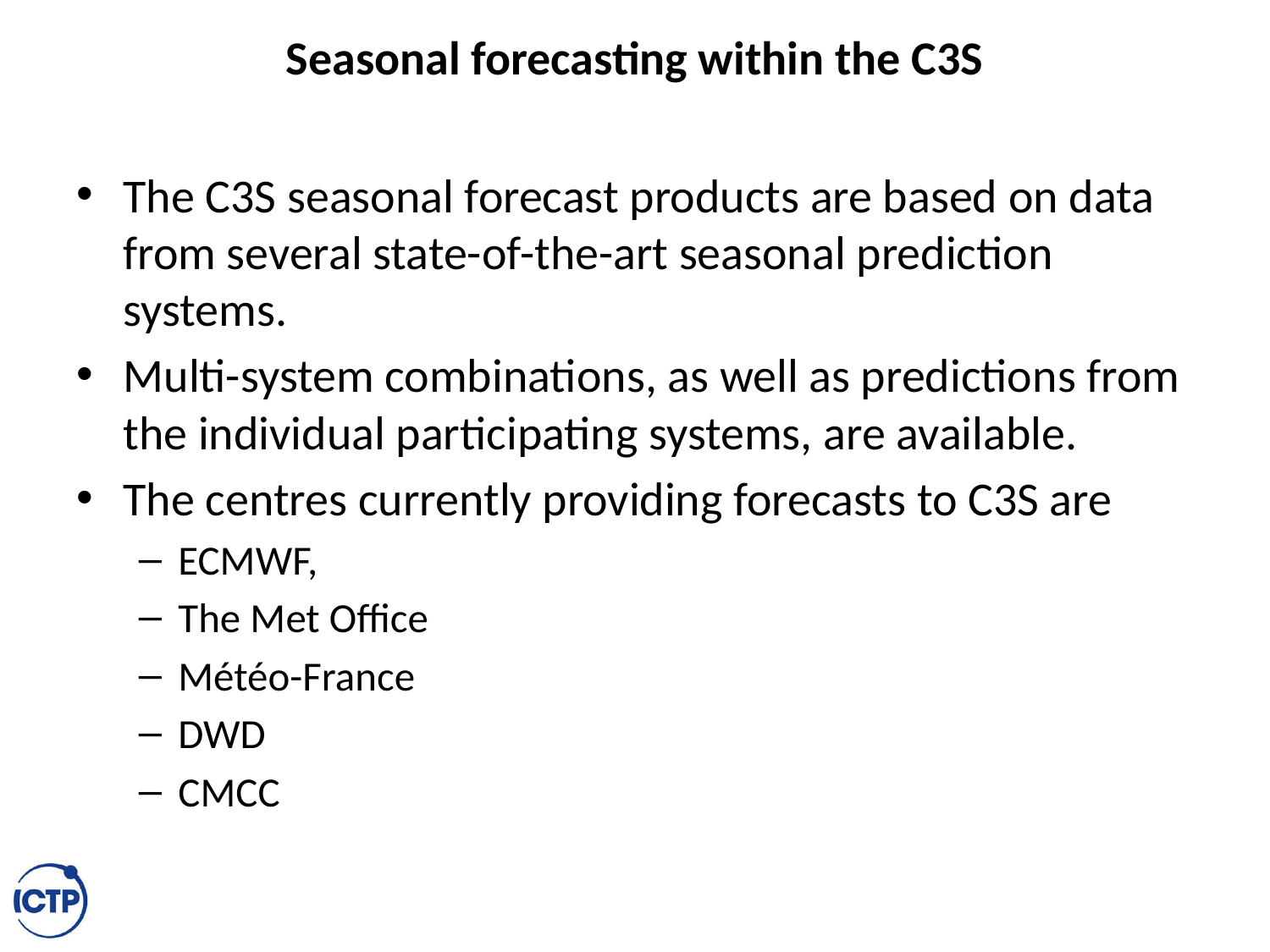

# Seasonal forecasting within the C3S
The C3S seasonal forecast products are based on data from several state-of-the-art seasonal prediction systems.
Multi-system combinations, as well as predictions from the individual participating systems, are available.
The centres currently providing forecasts to C3S are
ECMWF,
The Met Office
Météo-France
DWD
CMCC